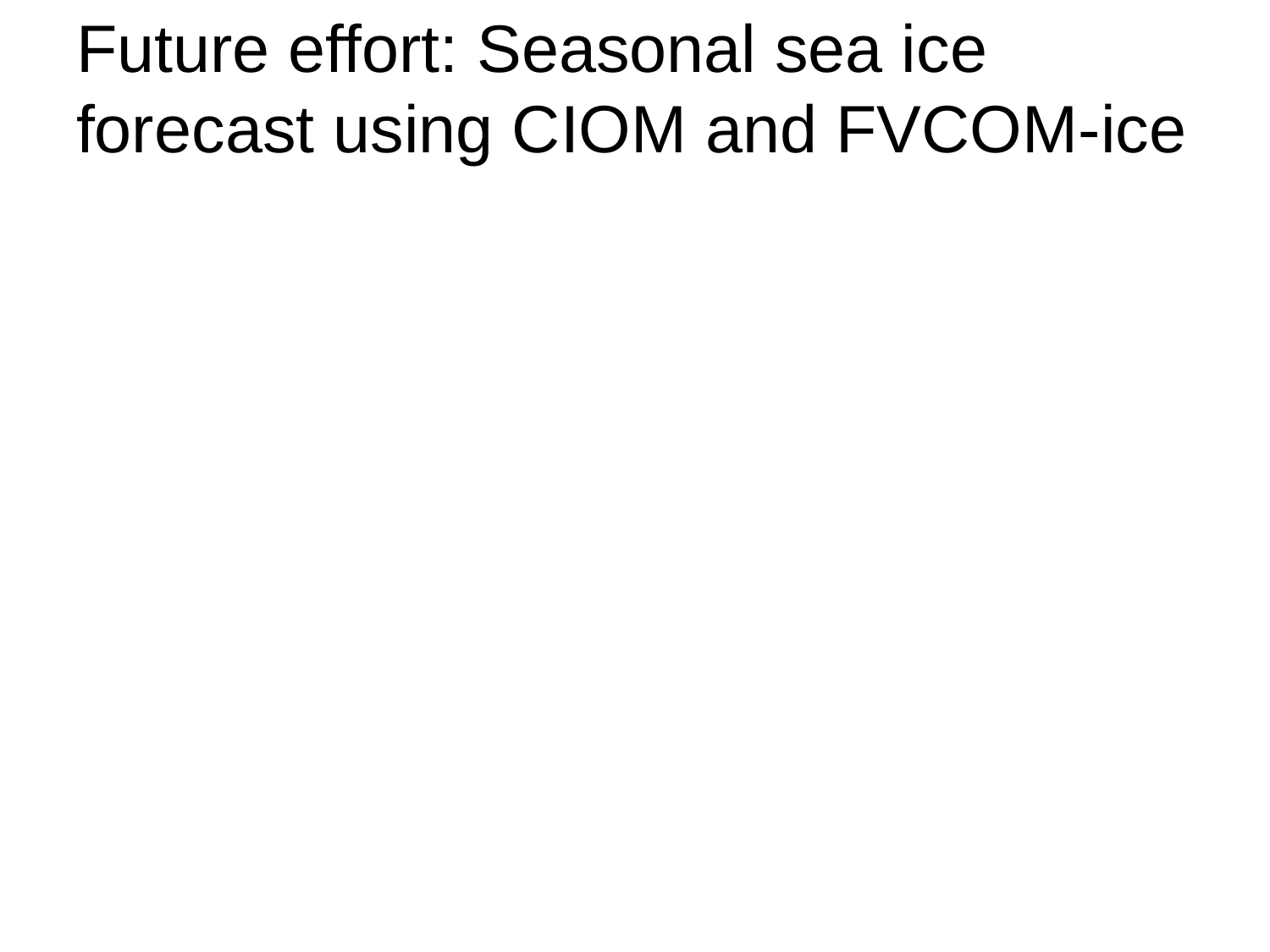

# Future effort: Seasonal sea ice forecast using CIOM and FVCOM-ice